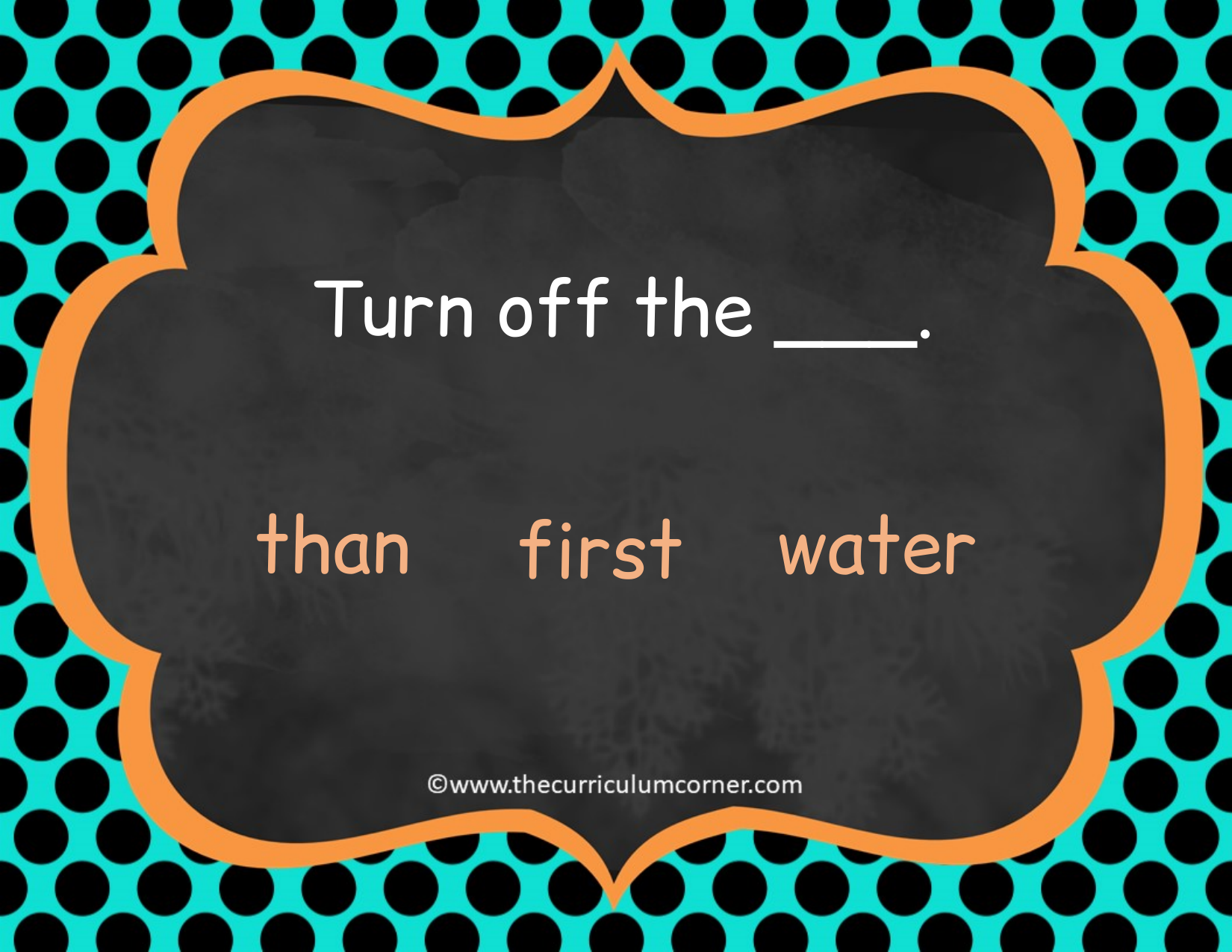

Turn off the ___.
than
water
first